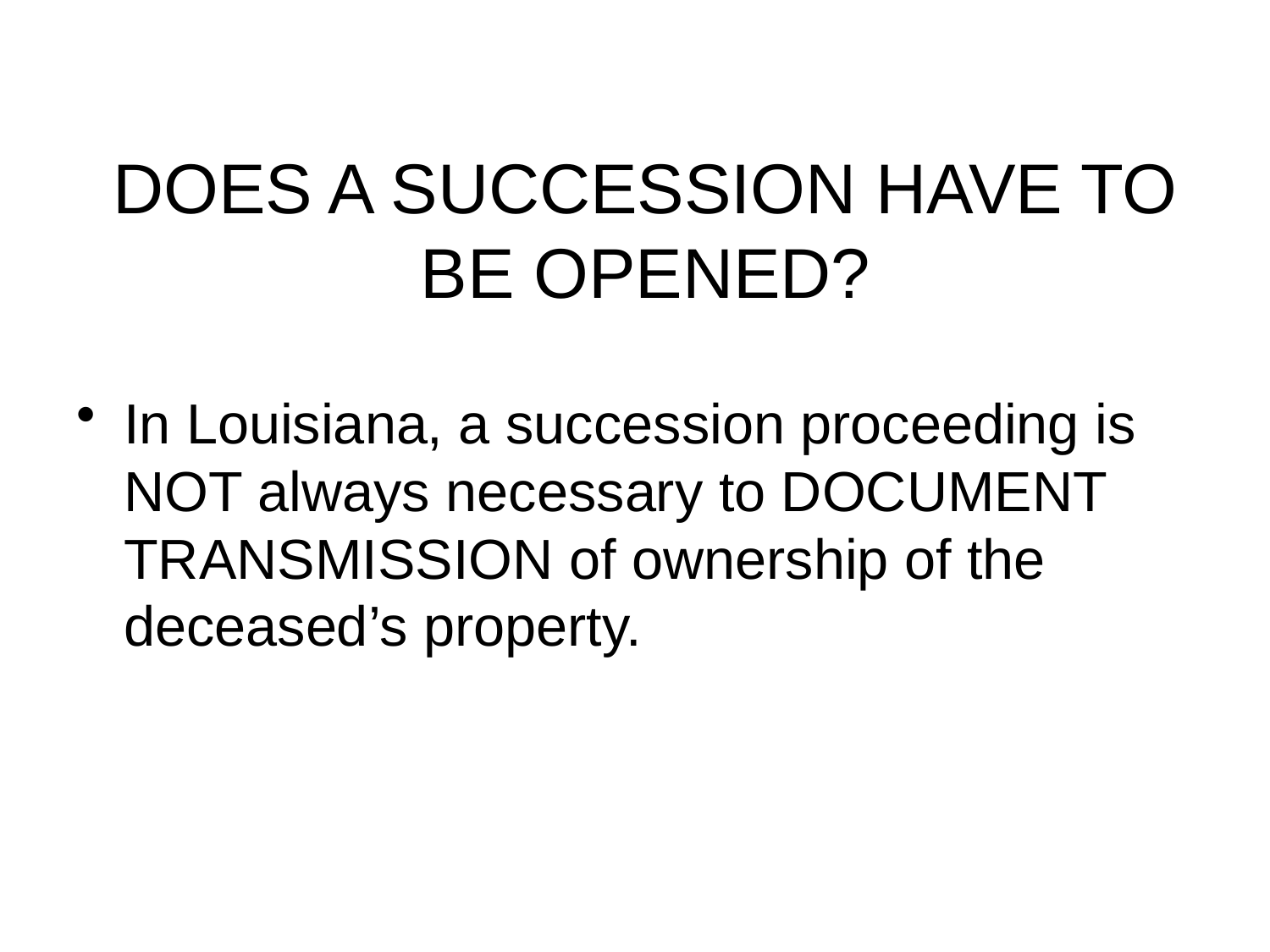

# DOES A SUCCESSION HAVE TO BE OPENED?
In Louisiana, a succession proceeding is NOT always necessary to DOCUMENT TRANSMISSION of ownership of the deceased’s property.